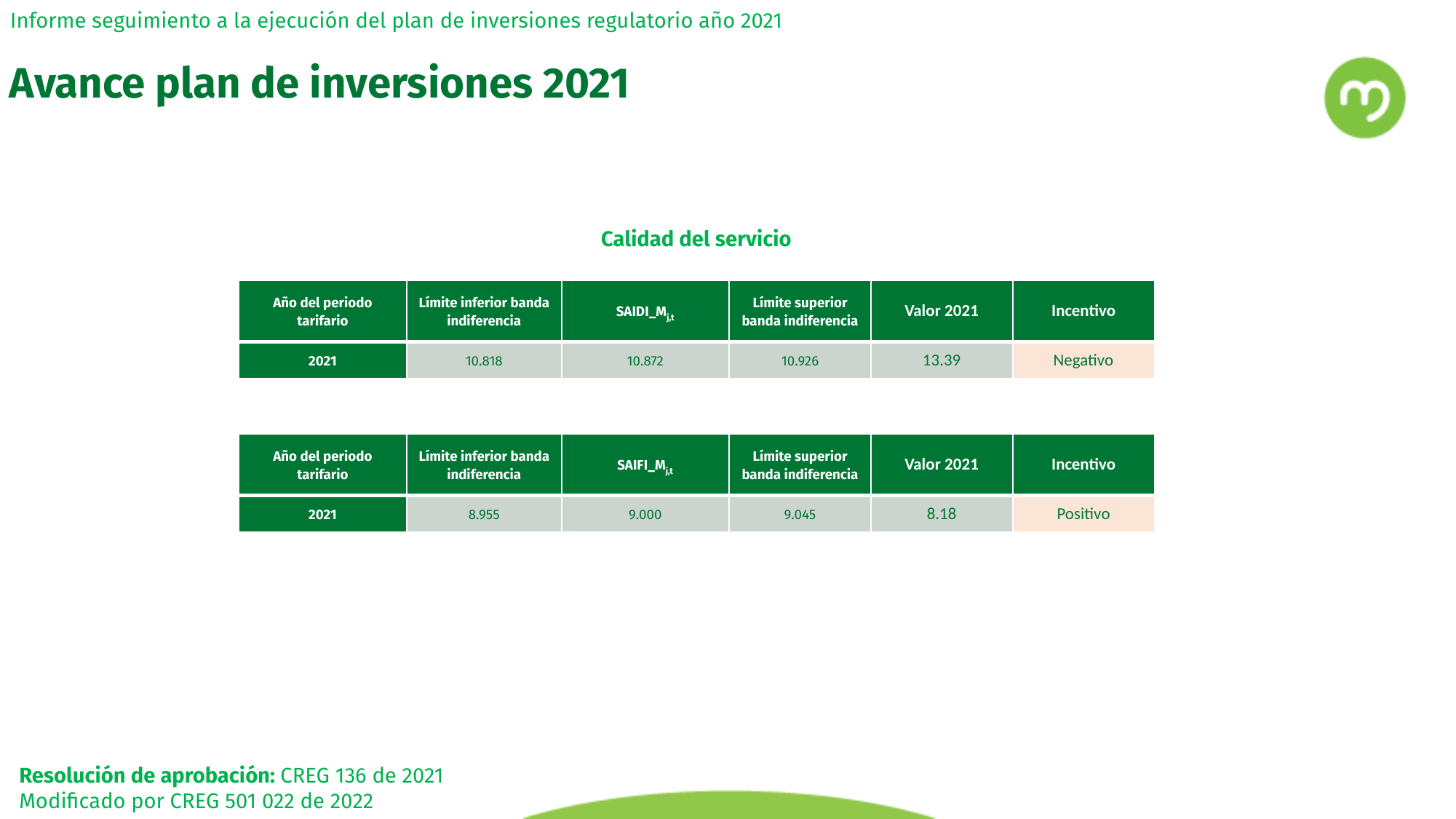

Informe seguimiento a la ejecución del plan de inversiones regulatorio año 2021
Avance plan de inversiones 2021
Calidad del servicio
| Año del periodo tarifario | Límite inferior banda indiferencia | SAIDI\_Mj,t | Límite superior banda indiferencia | Valor 2021 | Incentivo |
| --- | --- | --- | --- | --- | --- |
| 2021 | 10.818 | 10.872 | 10.926 | 13.39 | Negativo |
| Año del periodo tarifario | Límite inferior banda indiferencia | SAIFI\_Mj,t | Límite superior banda indiferencia | Valor 2021 | Incentivo |
| --- | --- | --- | --- | --- | --- |
| 2021 | 8.955 | 9.000 | 9.045 | 8.18 | Positivo |
Resolución de aprobación: CREG 136 de 2021
Modificado por CREG 501 022 de 2022